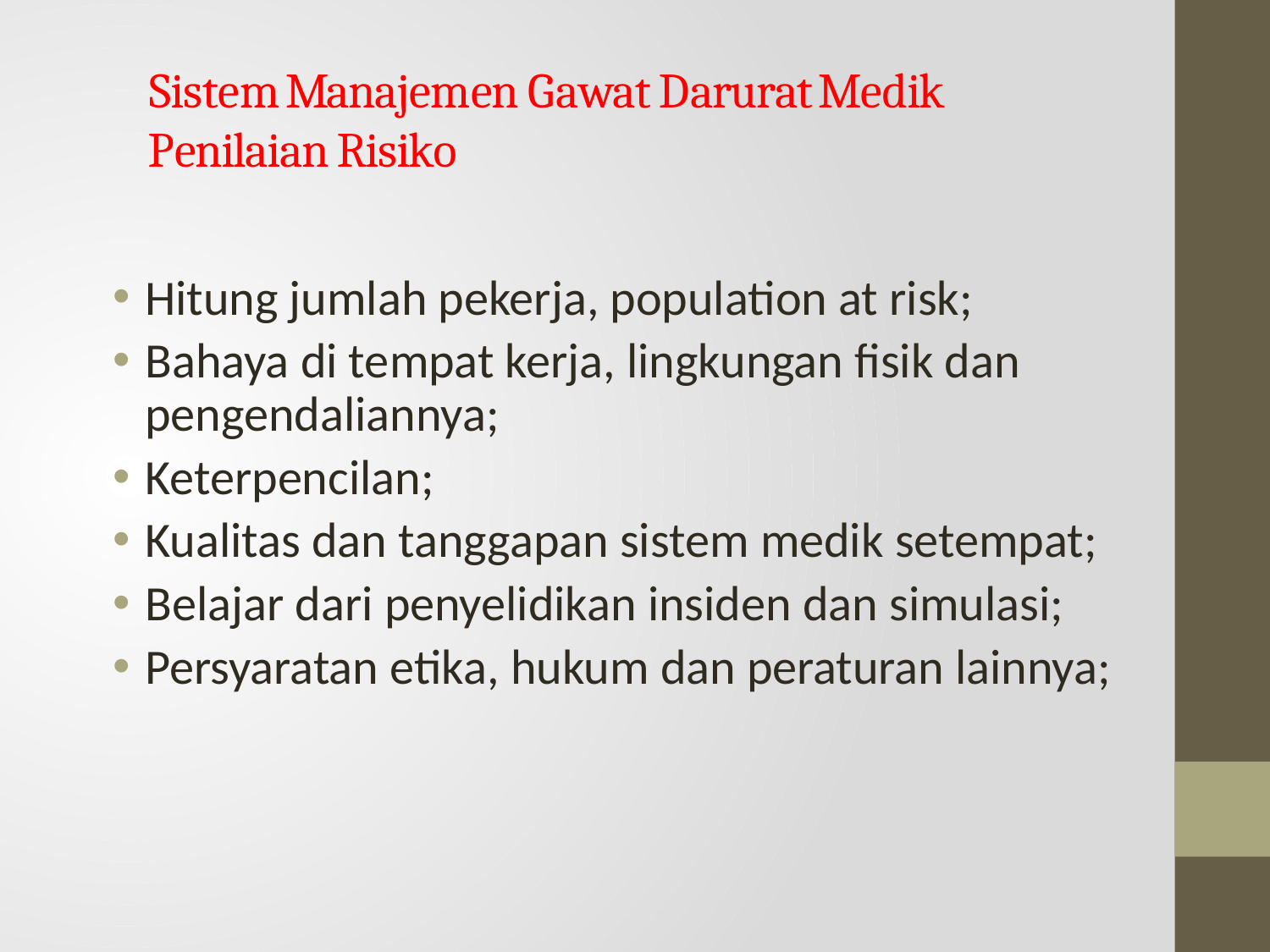

# Sistem Manajemen Gawat Darurat Medik Penilaian Risiko
Hitung jumlah pekerja, population at risk;
Bahaya di tempat kerja, lingkungan fisik dan pengendaliannya;
Keterpencilan;
Kualitas dan tanggapan sistem medik setempat;
Belajar dari penyelidikan insiden dan simulasi;
Persyaratan etika, hukum dan peraturan lainnya;